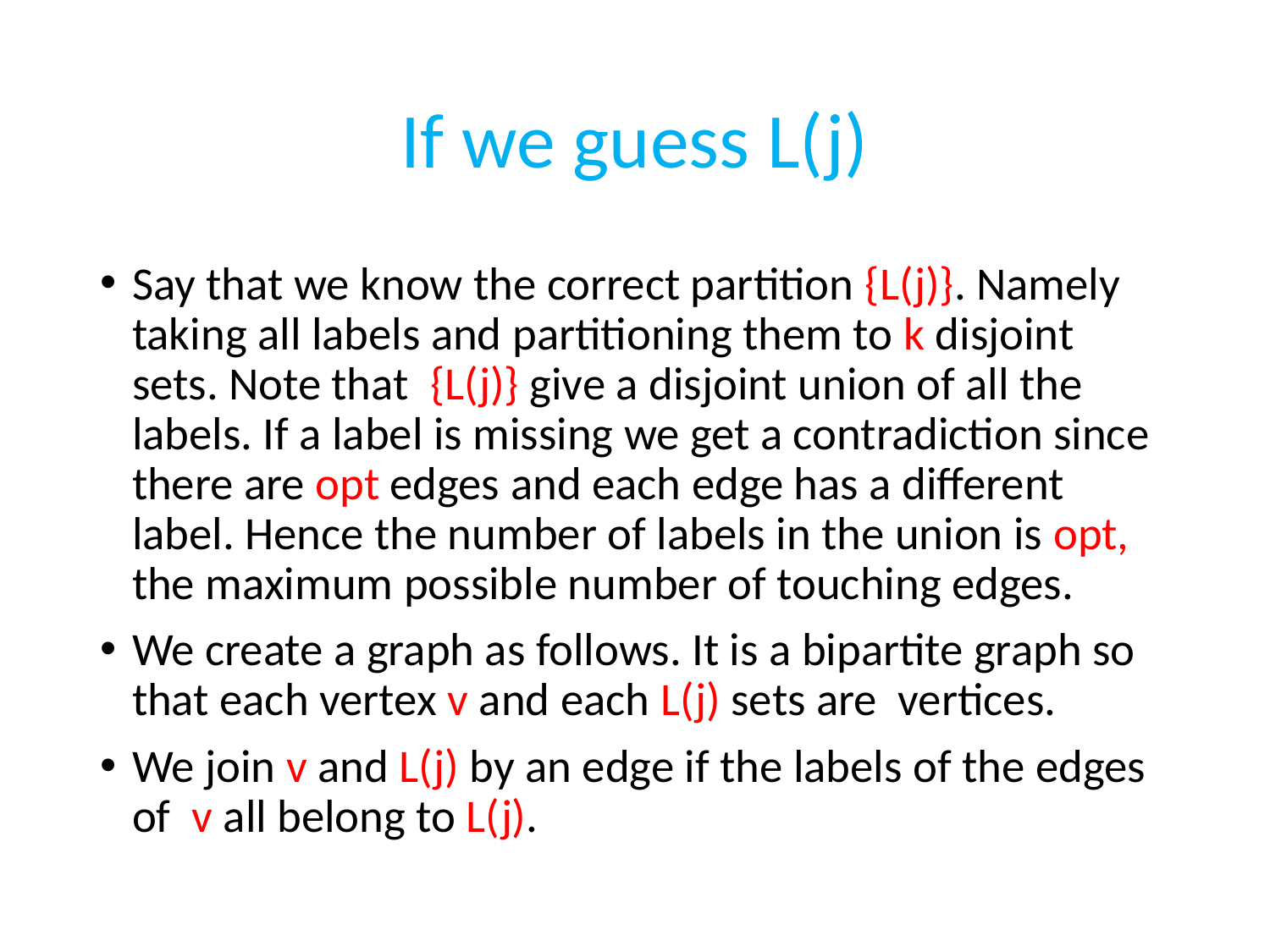

# If we guess L(j)
Say that we know the correct partition {L(j)}. Namely taking all labels and partitioning them to k disjoint sets. Note that  {L(j)} give a disjoint union of all the labels. If a label is missing we get a contradiction since there are opt edges and each edge has a different label. Hence the number of labels in the union is opt, the maximum possible number of touching edges.
We create a graph as follows. It is a bipartite graph so that each vertex v and each L(j) sets are  vertices.
We join v and L(j) by an edge if the labels of the edges of  v all belong to L(j).